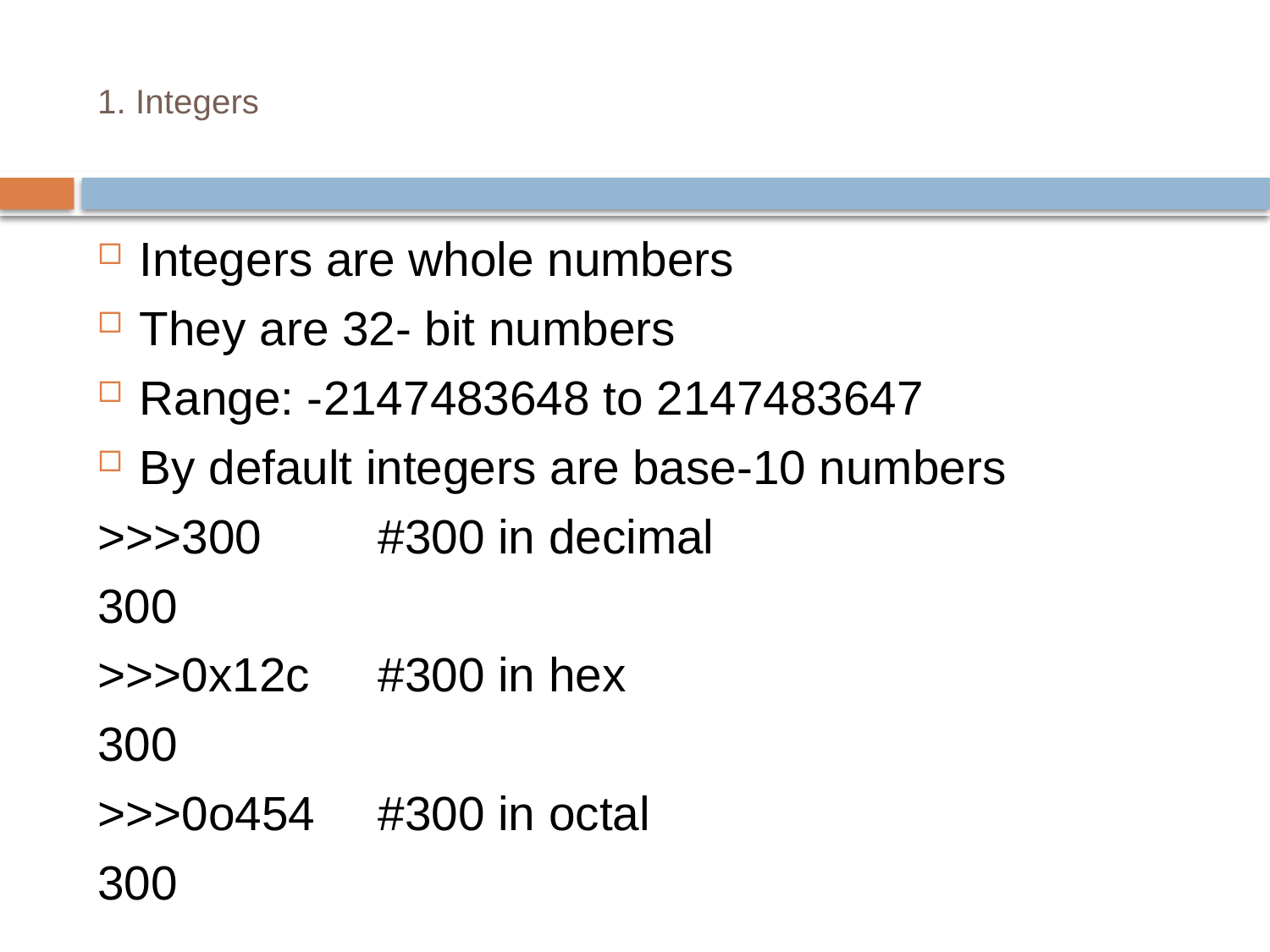

# 1. Integers
Integers are whole numbers
They are 32- bit numbers
Range: -2147483648 to 2147483647
By default integers are base-10 numbers
>>>300		#300 in decimal
300
>>>0x12c		#300 in hex
300
>>>0o454		#300 in octal
300